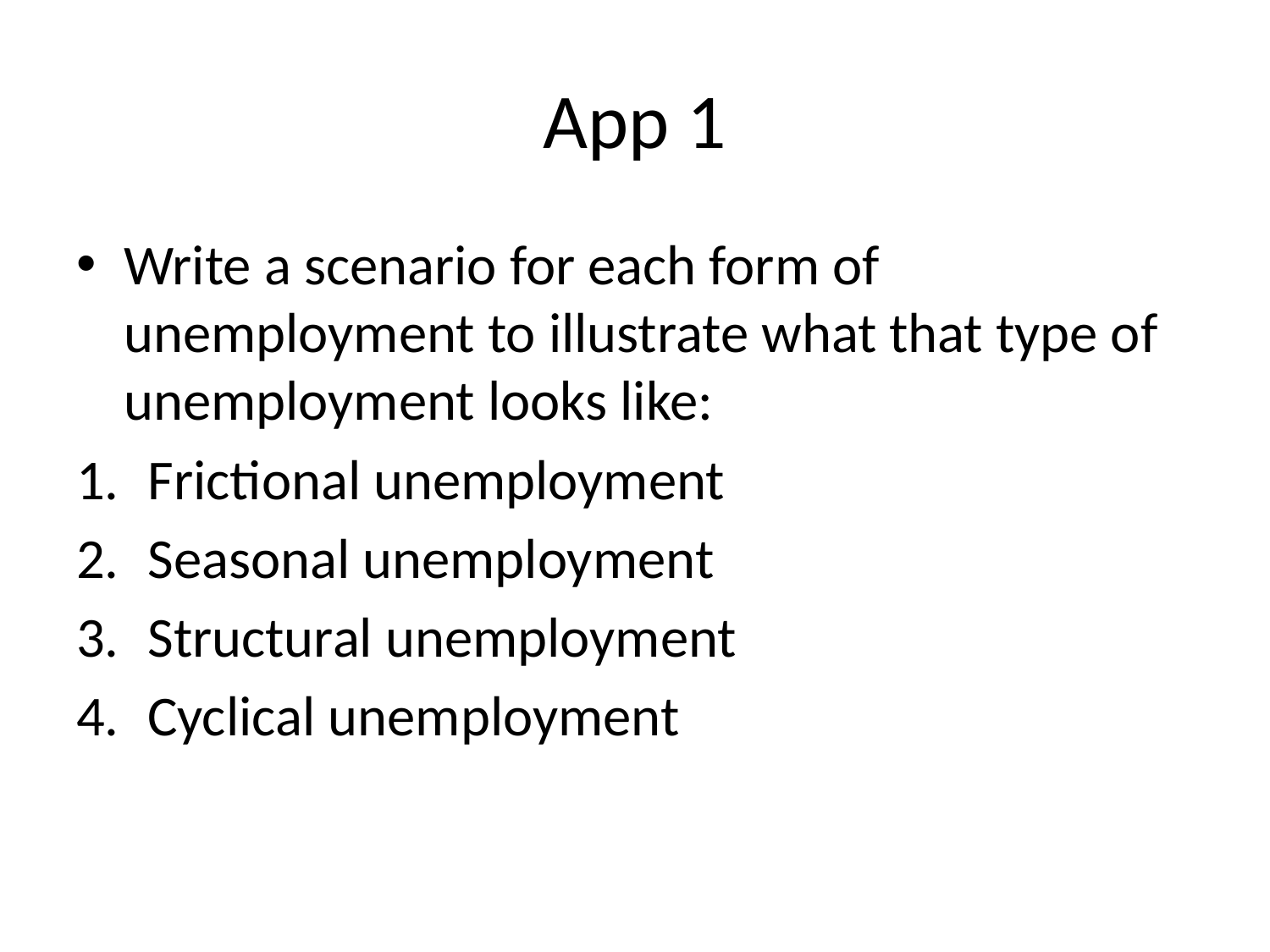

# App 1
Write a scenario for each form of unemployment to illustrate what that type of unemployment looks like:
Frictional unemployment
Seasonal unemployment
Structural unemployment
Cyclical unemployment